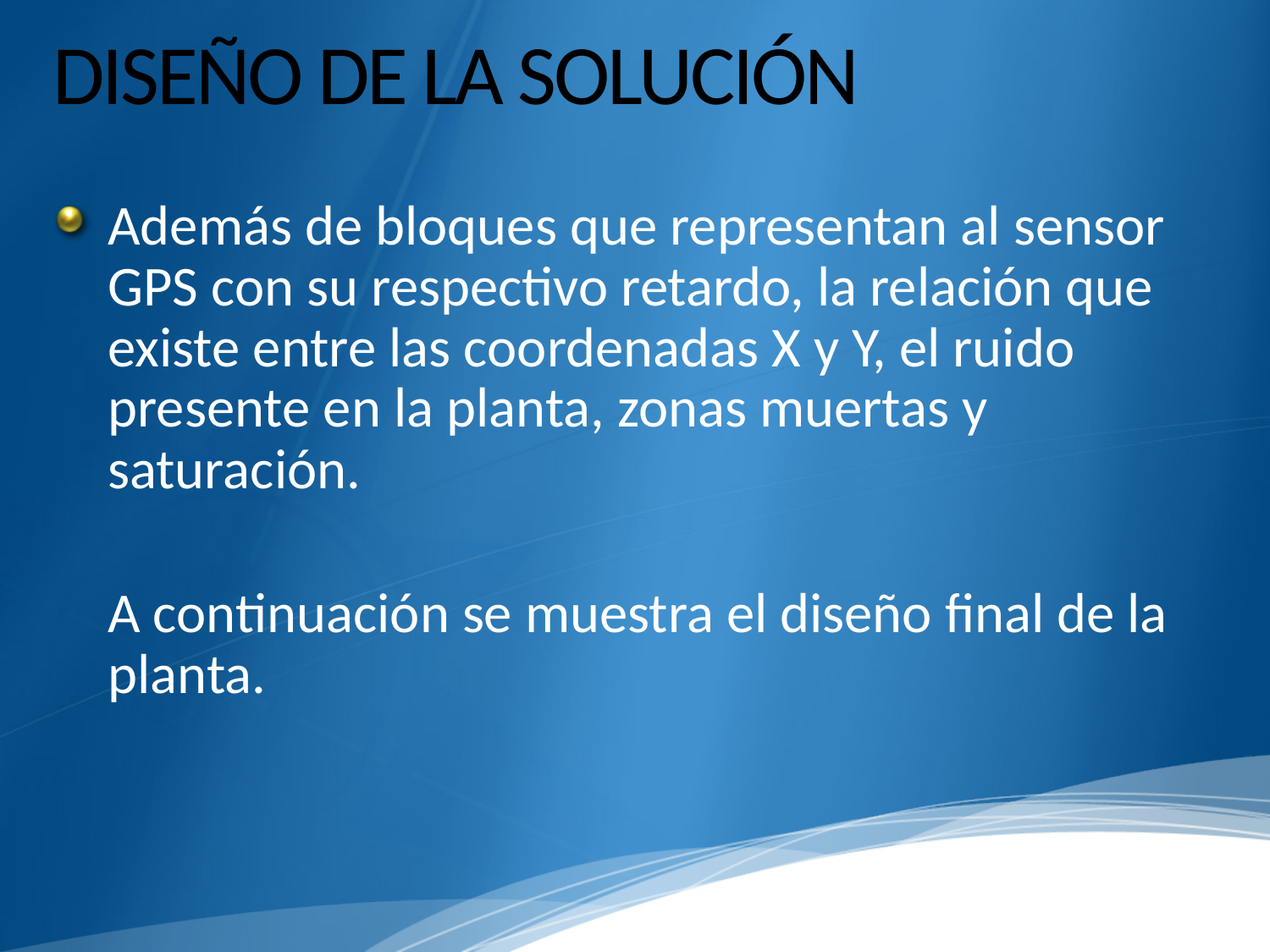

# DISEÑO DE LA SOLUCIÓN
Además de bloques que representan al sensor GPS con su respectivo retardo, la relación que existe entre las coordenadas X y Y, el ruido presente en la planta, zonas muertas y saturación.

	A continuación se muestra el diseño final de la planta.